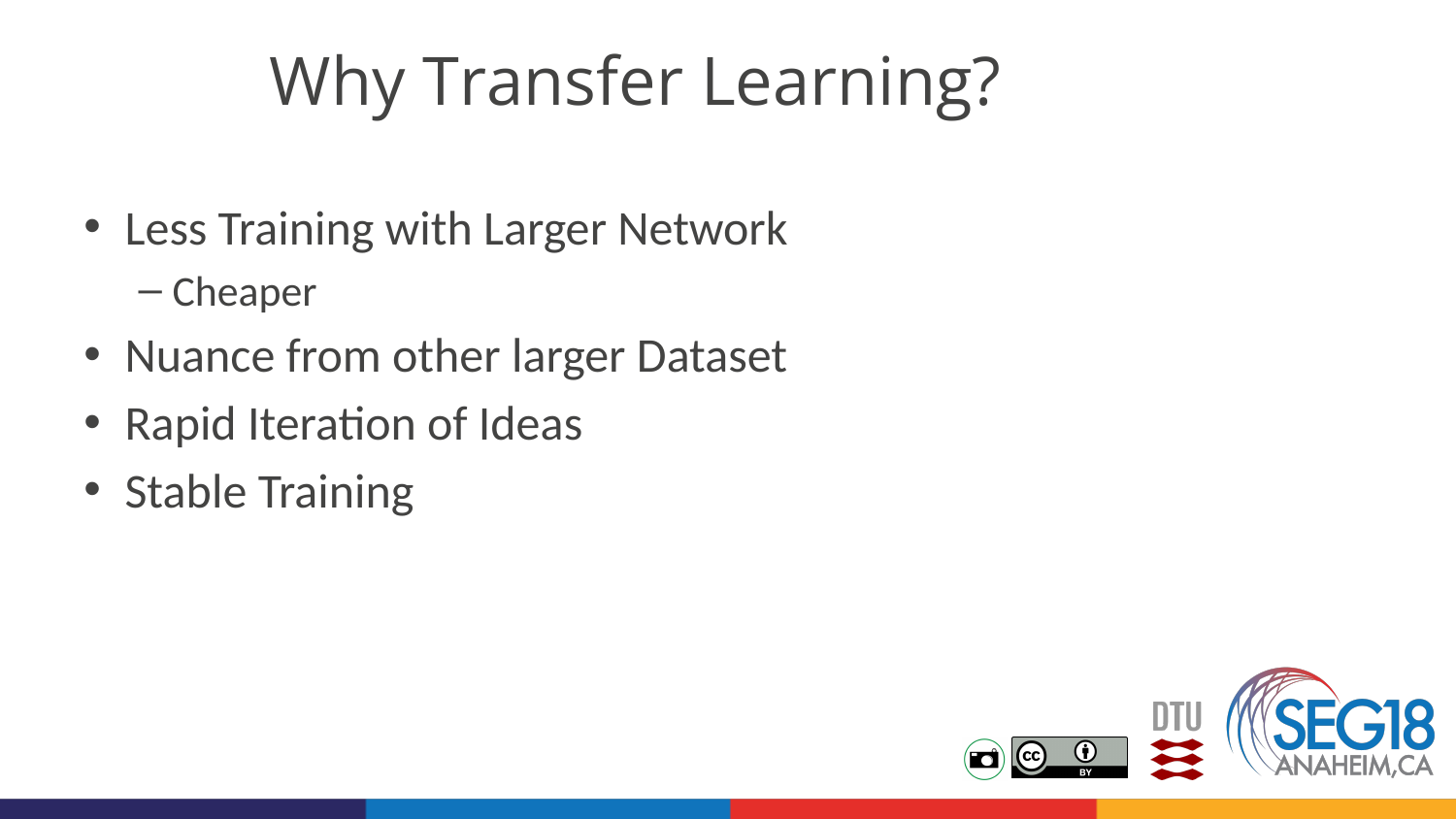

# Why Transfer Learning?
Less Training with Larger Network
Cheaper
Nuance from other larger Dataset
Rapid Iteration of Ideas
Stable Training